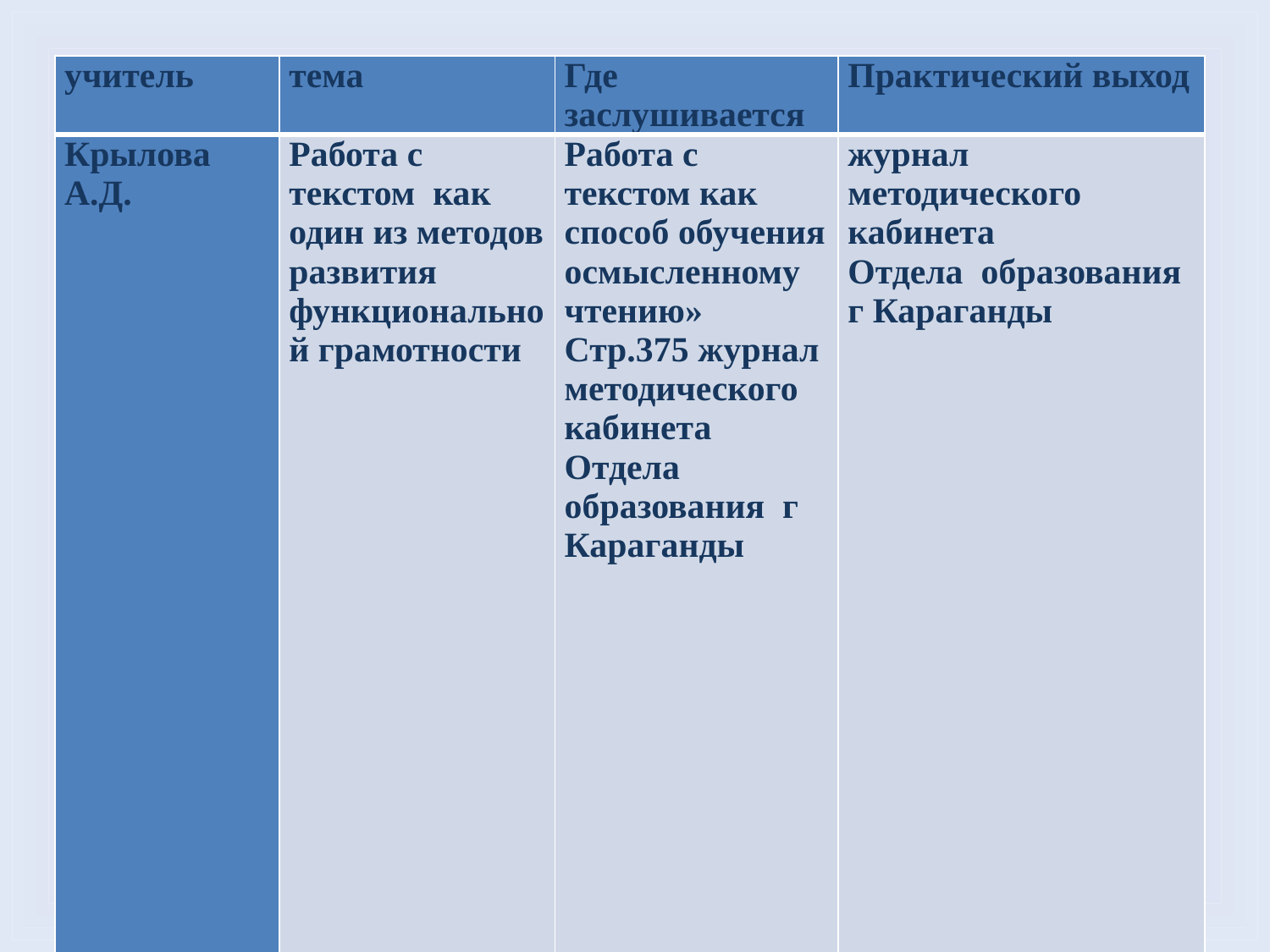

| учитель | тема | Где заслушивается | Практический выход |
| --- | --- | --- | --- |
| Крылова А.Д. | Работа с текстом как один из методов развития функциональной грамотности | Работа с текстом как способ обучения осмысленному чтению» Стр.375 журнал методического кабинета Отдела образования г Караганды | журнал методического кабинета Отдела образования г Караганды |